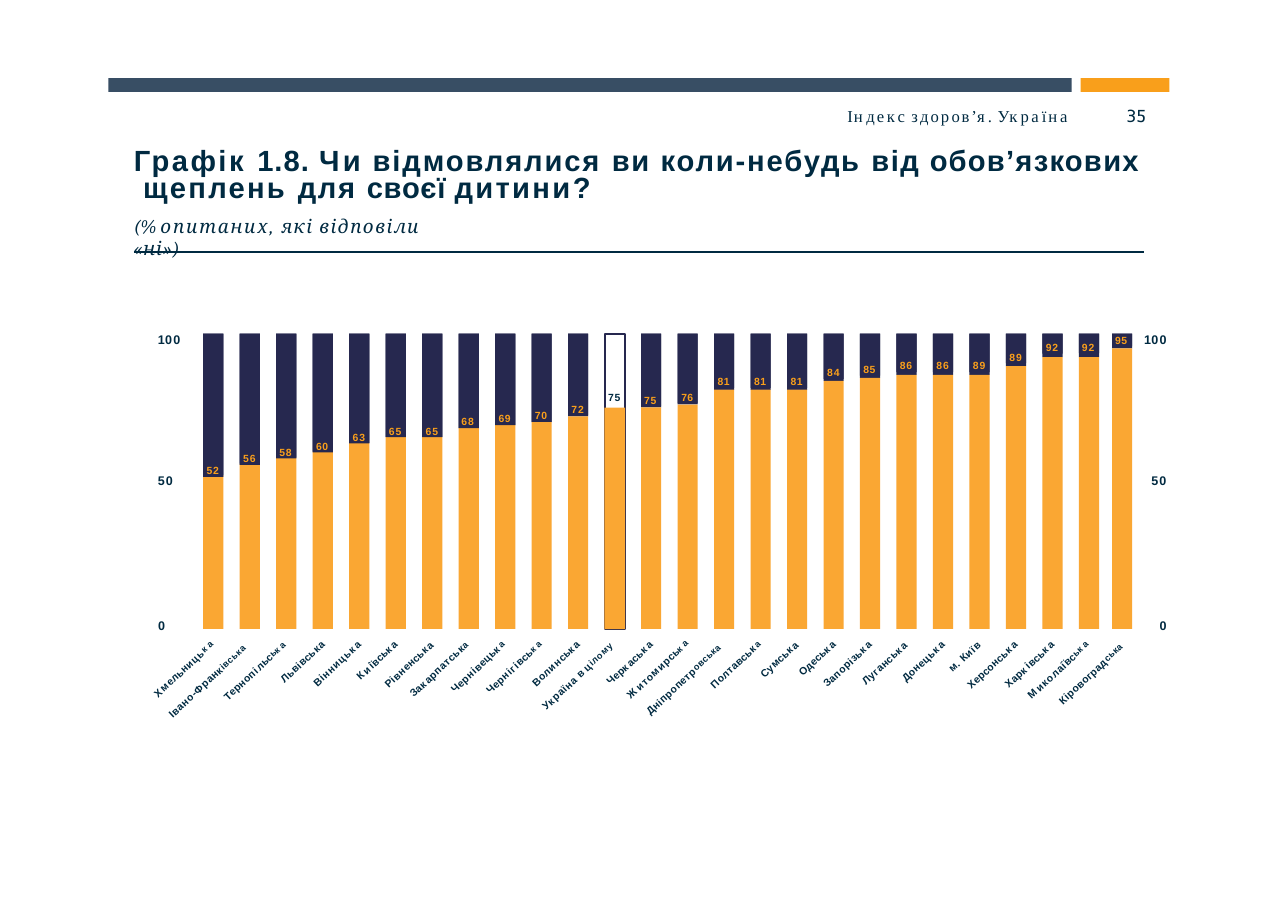

Індекс здоров’я. Україна	35
# Графік 1.8. Чи відмовлялися ви коли-небудь від обов’язкових  щеплень для своєї дитини?
(% опитаних, які відповіли «ні»)

100
100

52

56

58

60

63

65

65

68

69

70

72

75

76

81

81

81

84

85

86

86

89

89

92

92

95
75
50
50
0
0
м. Київ
Одеська
Сумська
Київська
Донецька
Львiвська
Луганська
Черкаська
Вiнницька
Волинська
Запорiзька
Рiвненська
Харкiвська
Херсонська
Полтавська
Чернiвецька
Чернiгiвська
Закарпатська
Хмельницька
Житомирська
Миколаївська
Тернопiльська
Кiровоградська
Україна в цілому
Днiпропетровська
Iвано-Франкiвська